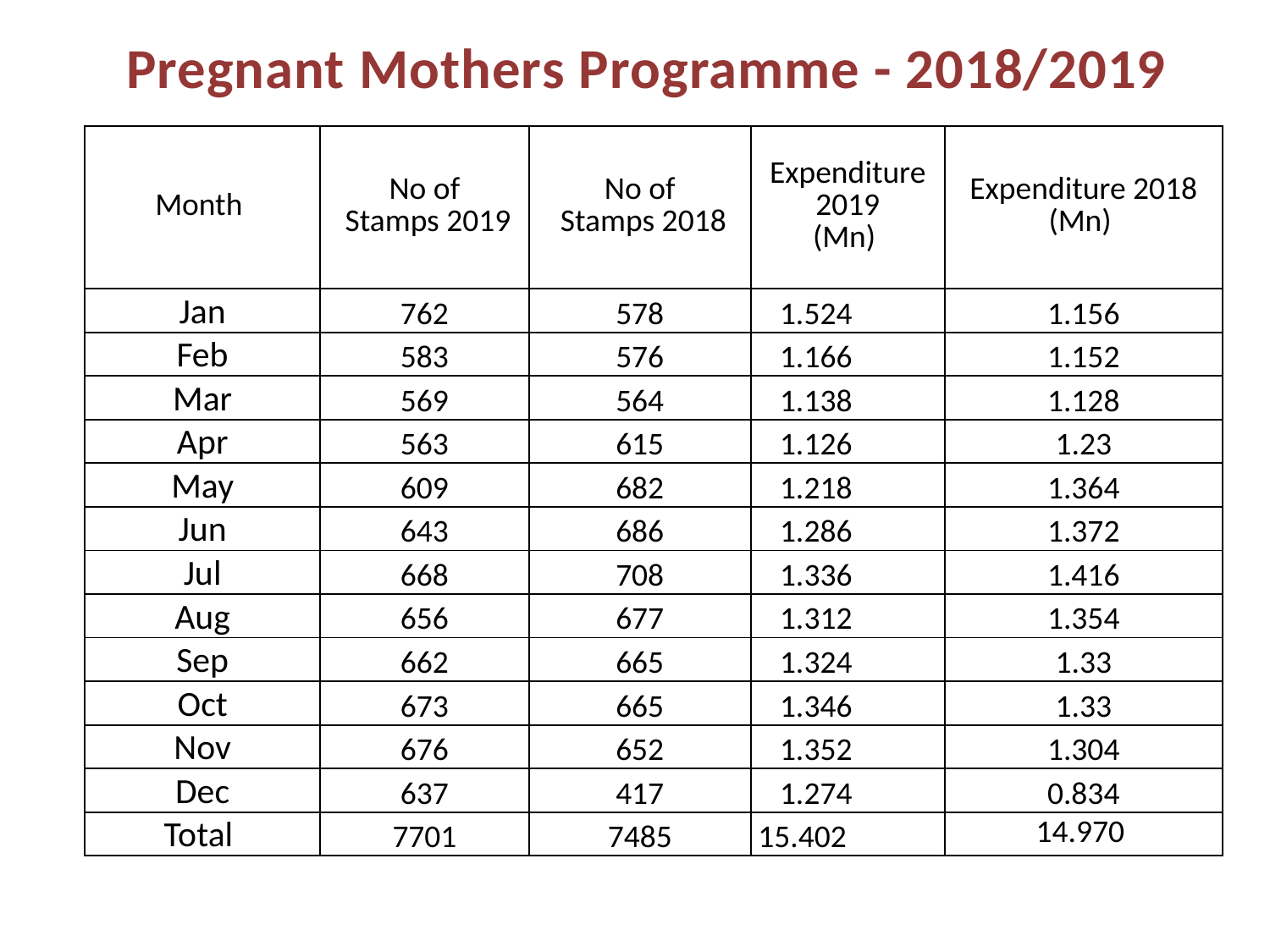

Pregnant Mothers Programme - 2018/2019
| Month | No of Stamps 2019 | No of Stamps 2018 | Expenditure 2019 (Mn) | Expenditure 2018 (Mn) |
| --- | --- | --- | --- | --- |
| Jan | 762 | 578 | 1.524 | 1.156 |
| Feb | 583 | 576 | 1.166 | 1.152 |
| Mar | 569 | 564 | 1.138 | 1.128 |
| Apr | 563 | 615 | 1.126 | 1.23 |
| May | 609 | 682 | 1.218 | 1.364 |
| Jun | 643 | 686 | 1.286 | 1.372 |
| Jul | 668 | 708 | 1.336 | 1.416 |
| Aug | 656 | 677 | 1.312 | 1.354 |
| Sep | 662 | 665 | 1.324 | 1.33 |
| Oct | 673 | 665 | 1.346 | 1.33 |
| Nov | 676 | 652 | 1.352 | 1.304 |
| Dec | 637 | 417 | 1.274 | 0.834 |
| Total | 7701 | 7485 | 15.402 | 14.970 |